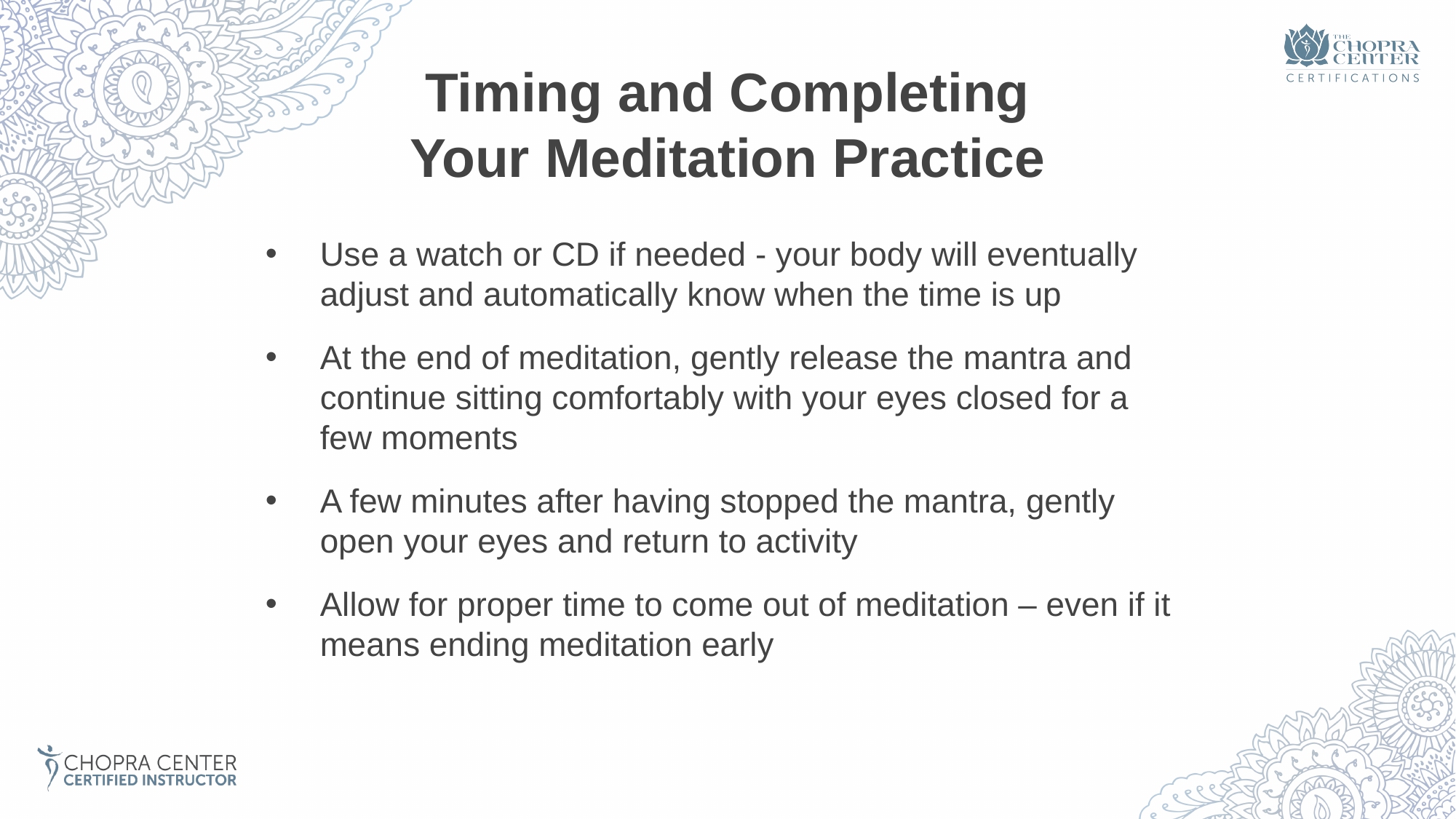

# Timing and Completing Your Meditation Practice
Use a watch or CD if needed - your body will eventually adjust and automatically know when the time is up
At the end of meditation, gently release the mantra and continue sitting comfortably with your eyes closed for a few moments
A few minutes after having stopped the mantra, gently open your eyes and return to activity
Allow for proper time to come out of meditation – even if it means ending meditation early